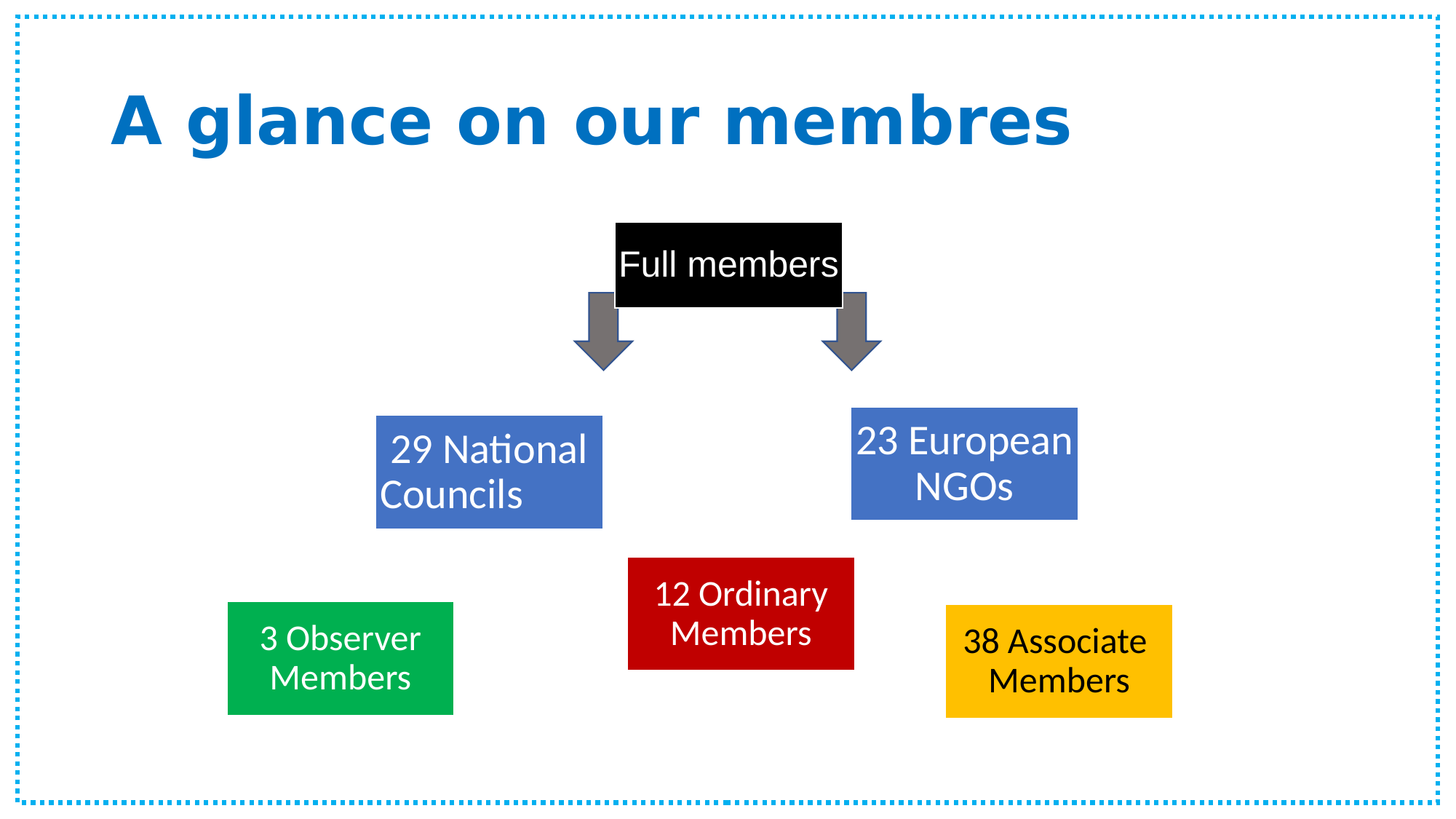

# A glance on our membres
Full members
29 National Councils
23 European NGOs
12 Ordinary Members
3 Observer Members
38 Associate  Members